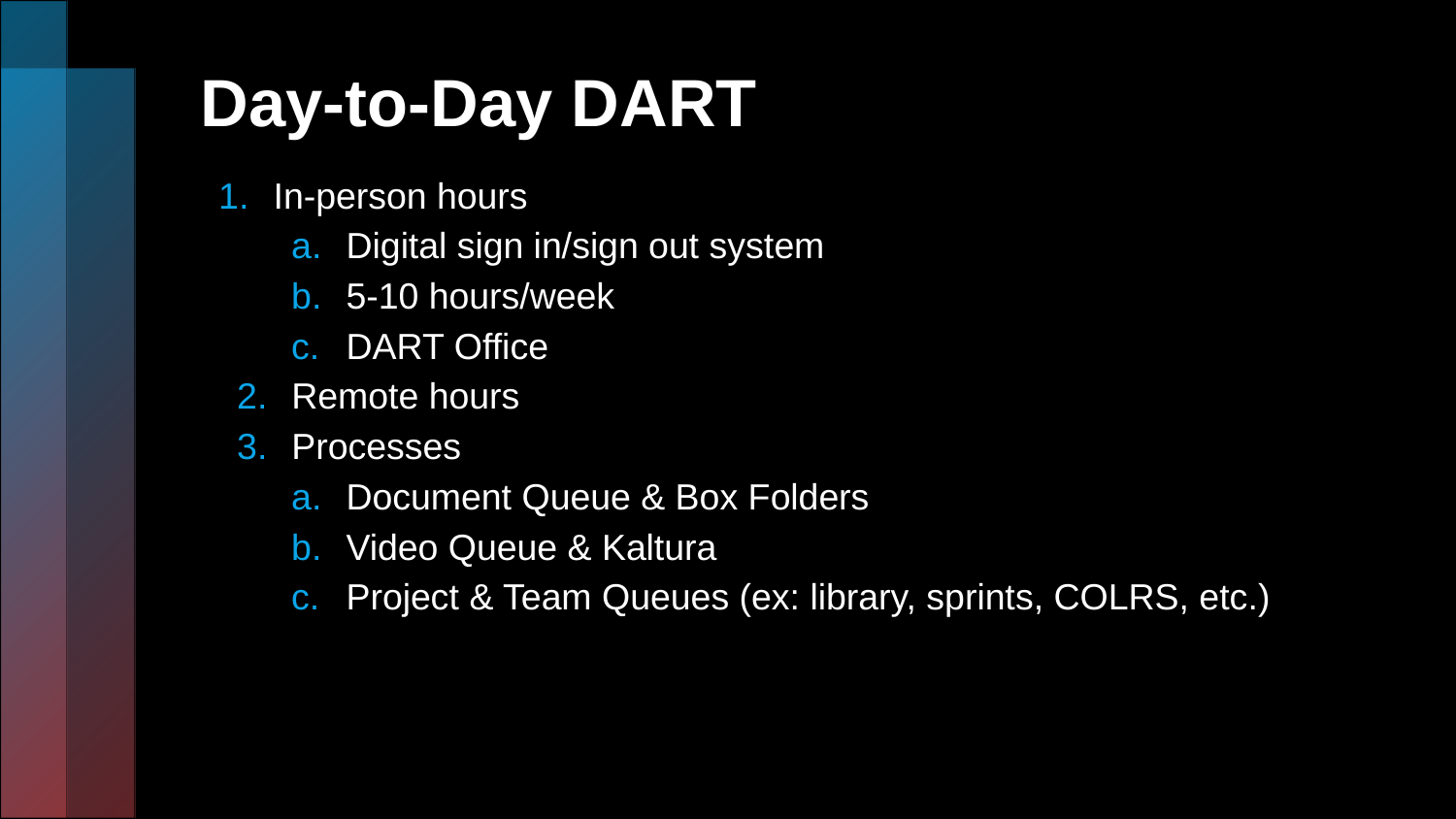

# Day-to-Day DART
In-person hours
Digital sign in/sign out system
5-10 hours/week
DART Office
Remote hours
Processes
Document Queue & Box Folders
Video Queue & Kaltura
Project & Team Queues (ex: library, sprints, COLRS, etc.)